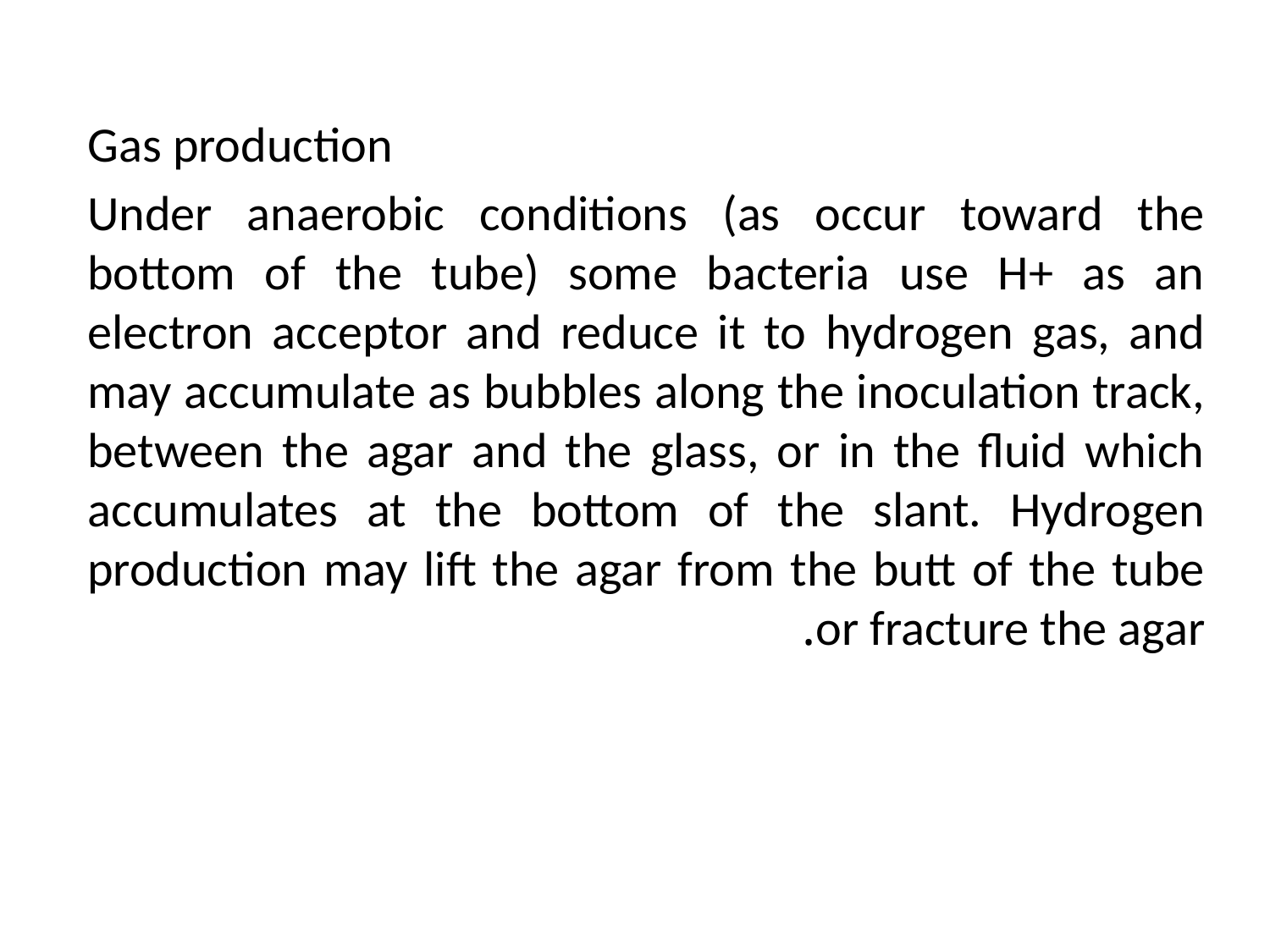

Gas production
Under anaerobic conditions (as occur toward the bottom of the tube) some bacteria use H+ as an electron acceptor and reduce it to hydrogen gas, and may accumulate as bubbles along the inoculation track, between the agar and the glass, or in the fluid which accumulates at the bottom of the slant. Hydrogen production may lift the agar from the butt of the tube or fracture the agar.